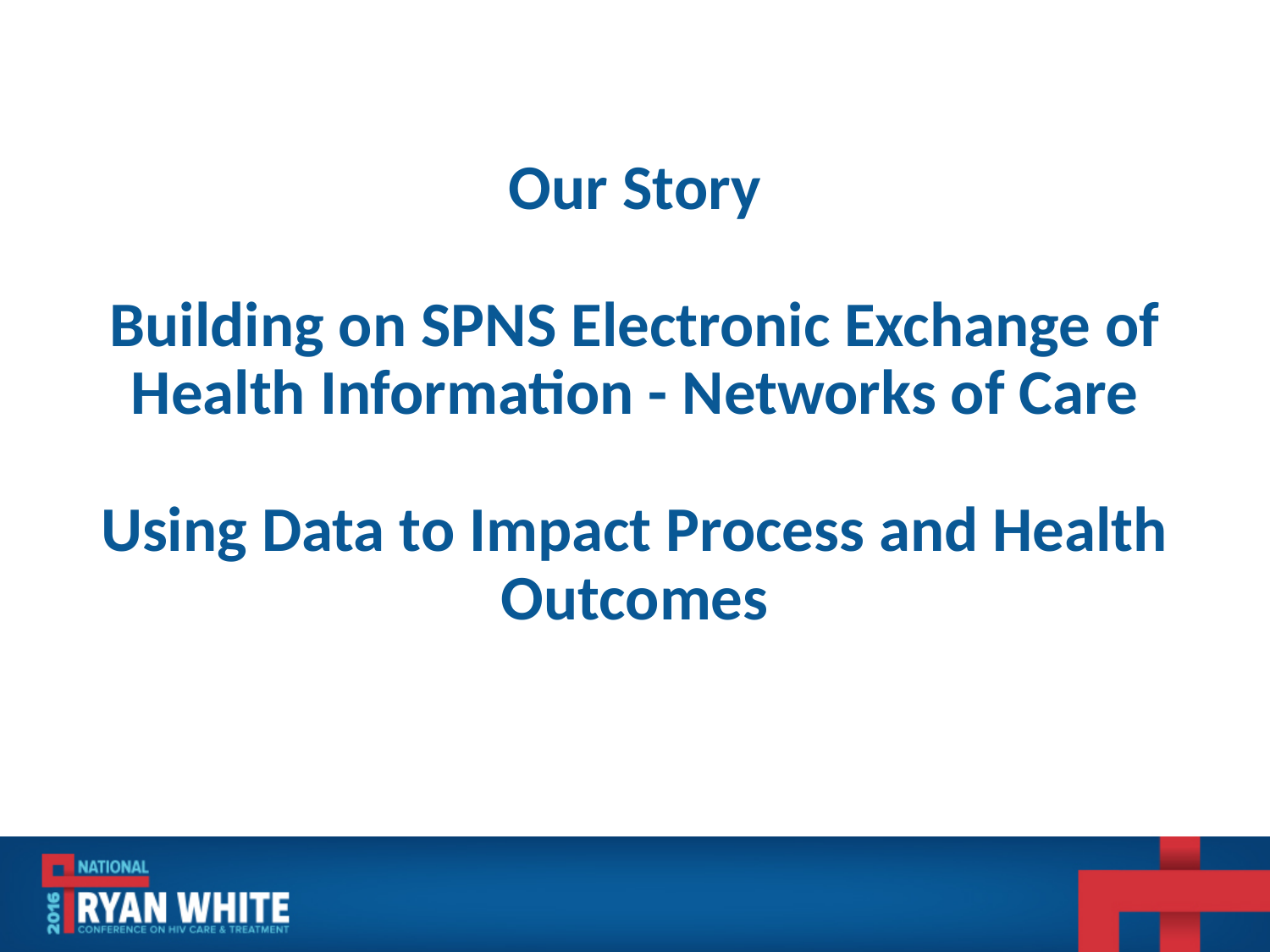

Our Story

Building on SPNS Electronic Exchange of Health Information - Networks of Care

Using Data to Impact Process and Health Outcomes